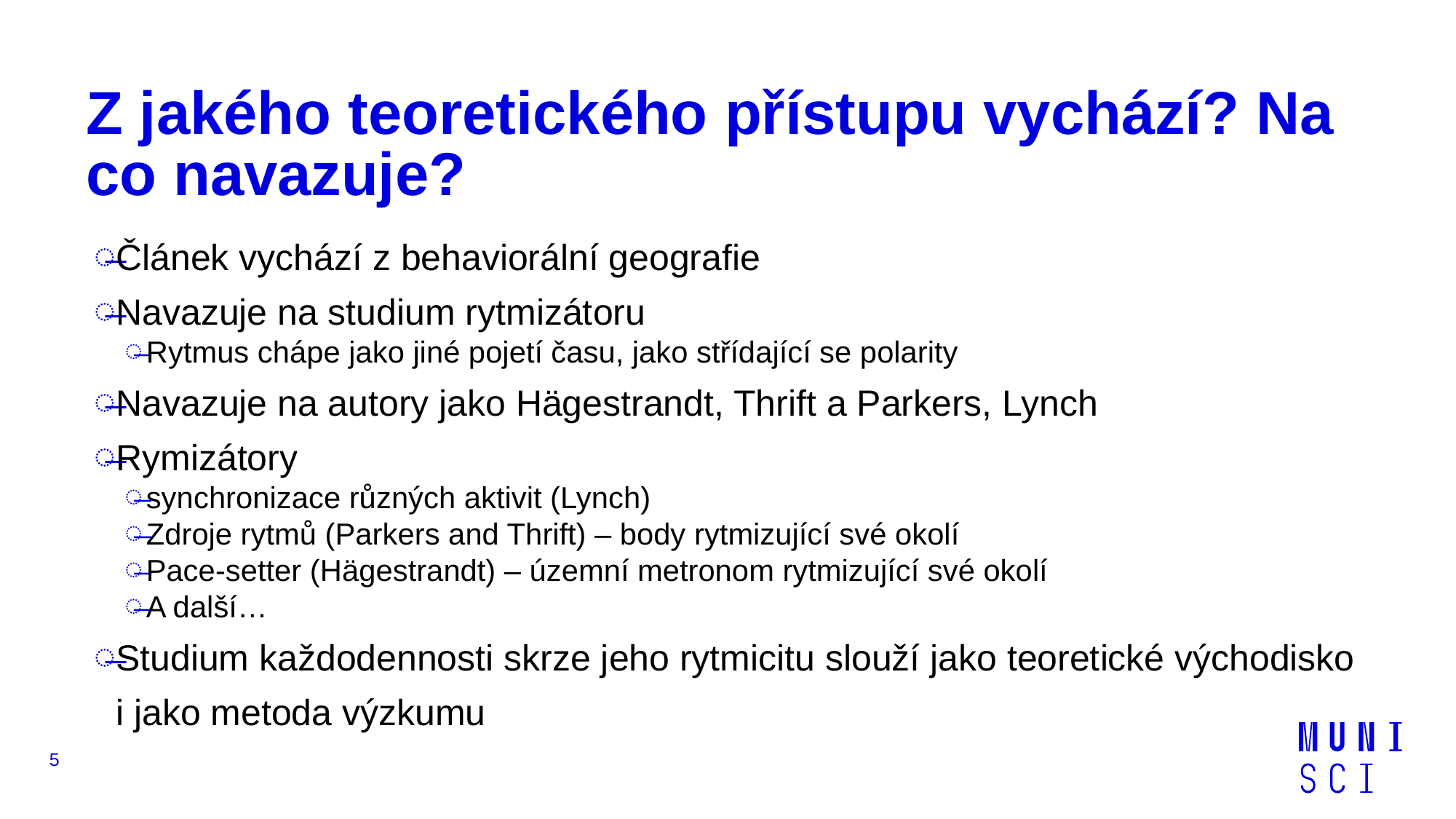

# Z jakého teoretického přístupu vychází? Na co navazuje?
Článek vychází z behaviorální geografie
Navazuje na studium rytmizátoru
Rytmus chápe jako jiné pojetí času, jako střídající se polarity
Navazuje na autory jako Hägestrandt, Thrift a Parkers, Lynch
Rymizátory
synchronizace různých aktivit (Lynch)
Zdroje rytmů (Parkers and Thrift) – body rytmizující své okolí
Pace-setter (Hägestrandt) – územní metronom rytmizující své okolí
A další…
Studium každodennosti skrze jeho rytmicitu slouží jako teoretické východisko i jako metoda výzkumu

5